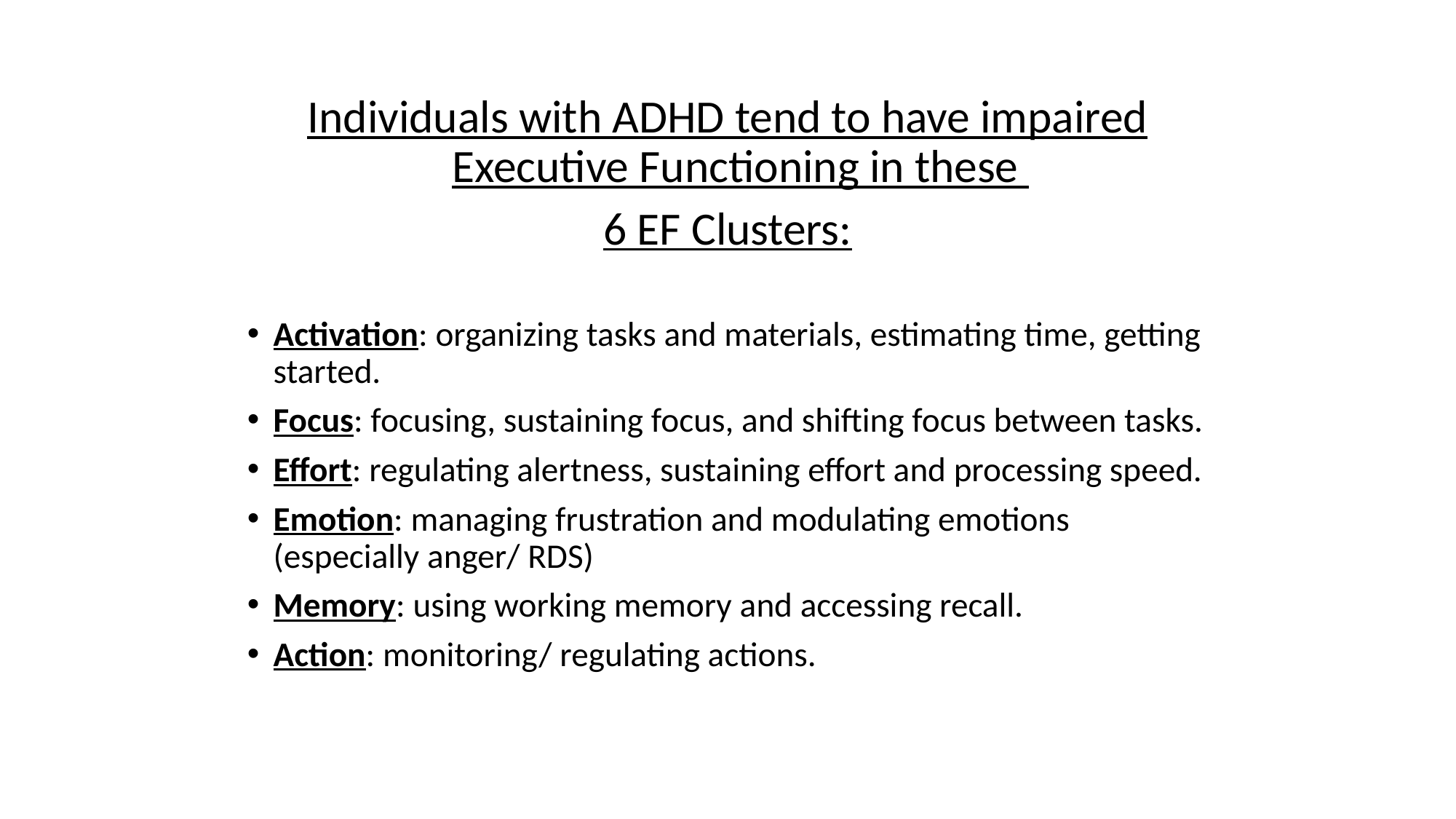

Individuals with ADHD tend to have impaired Executive Functioning in these
6 EF Clusters:

Activation: organizing tasks and materials, estimating time, getting started.
Focus: focusing, sustaining focus, and shifting focus between tasks.
Effort: regulating alertness, sustaining effort and processing speed.
Emotion: managing frustration and modulating emotions (especially anger/ RDS)
Memory: using working memory and accessing recall.
Action: monitoring/ regulating actions.